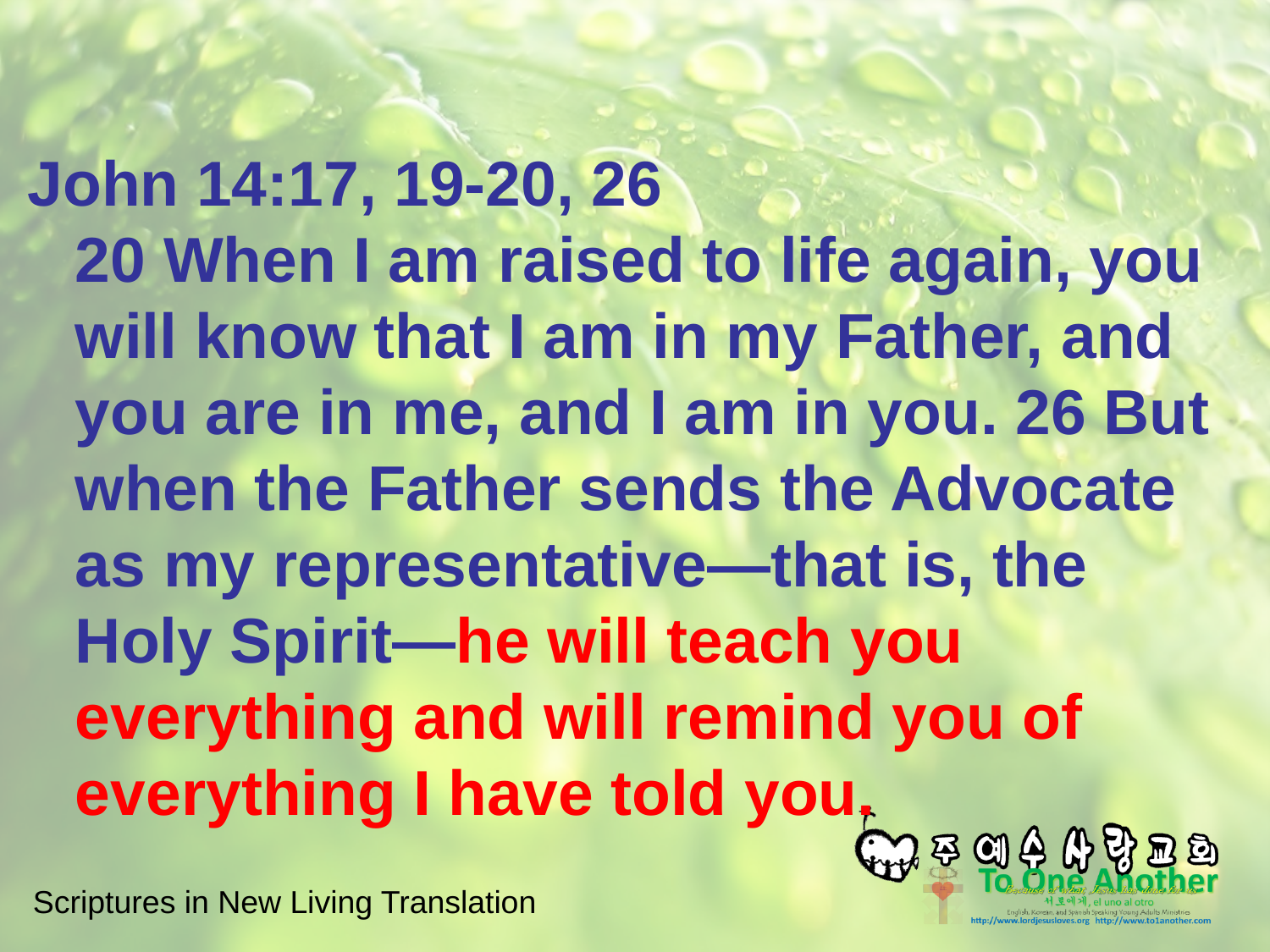

#
John 14:17, 19-20, 26
20 When I am raised to life again, you will know that I am in my Father, and you are in me, and I am in you. 26 But when the Father sends the Advocate as my representative—that is, the Holy Spirit—he will teach you everything and will remind you of everything I have told you.